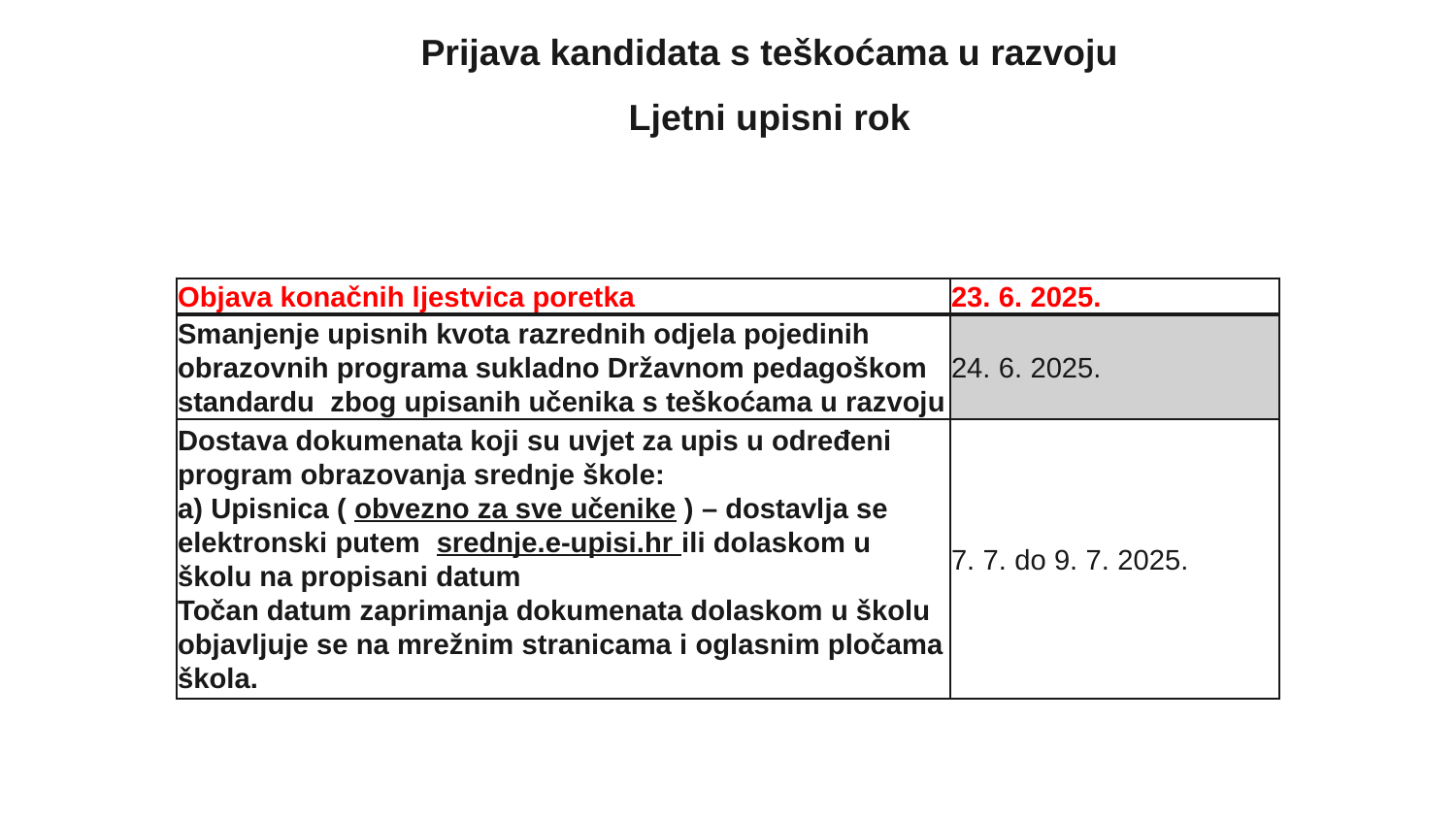

Prijava kandidata s teškoćama u razvoju

Ljetni upisni rok

| Objava konačnih ljestvica poretka | 23. 6. 2025. |
| --- | --- |
| Smanjenje upisnih kvota razrednih odjela pojedinih obrazovnih programa sukladno Državnom pedagoškom standardu  zbog upisanih učenika s teškoćama u razvoju | 24. 6. 2025. |
| Dostava dokumenata koji su uvjet za upis u određeni program obrazovanja srednje škole: a) Upisnica ( obvezno za sve učenike ) – dostavlja se elektronski putem  srednje.e-upisi.hr ili dolaskom u školu na propisani datum Točan datum zaprimanja dokumenata dolaskom u školu objavljuje se na mrežnim stranicama i oglasnim pločama škola. | 7. 7. do 9. 7. 2025. |